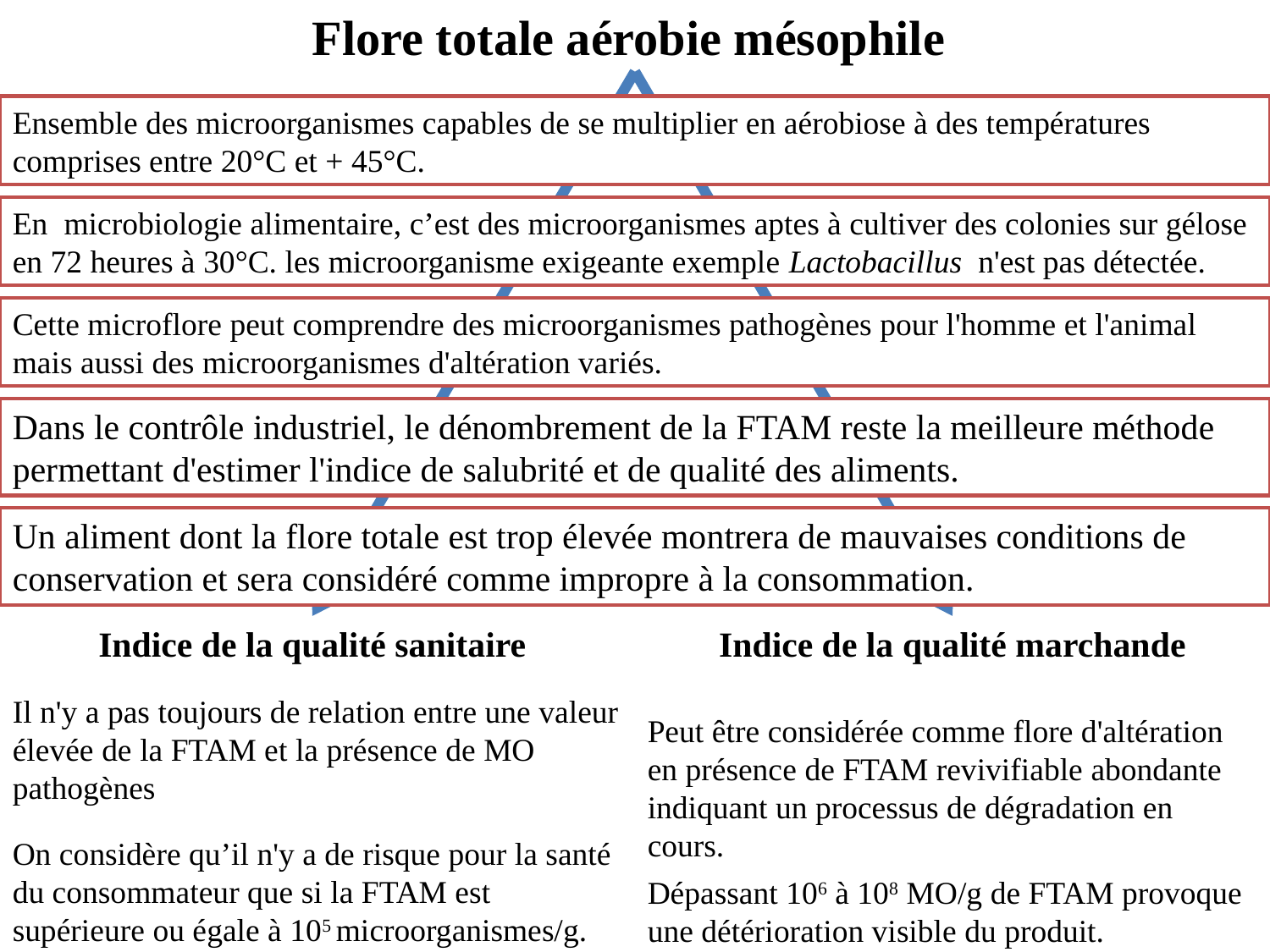

Flore totale aérobie mésophile
Ensemble des microorganismes capables de se multiplier en aérobiose à des températures comprises entre 20°C et + 45°C.
En  microbiologie alimentaire, c’est des microorganismes aptes à cultiver des colonies sur gélose en 72 heures à 30°C. les microorganisme exigeante exemple Lactobacillus  n'est pas détectée.
Cette microflore peut comprendre des microorganismes pathogènes pour l'homme et l'animal mais aussi des microorganismes d'altération variés.
Dans le contrôle industriel, le dénombrement de la FTAM reste la meilleure méthode permettant d'estimer l'indice de salubrité et de qualité des aliments.
Un aliment dont la flore totale est trop élevée montrera de mauvaises conditions de conservation et sera considéré comme impropre à la consommation.
Indice de la qualité sanitaire
Indice de la qualité marchande
Il n'y a pas toujours de relation entre une valeur élevée de la FTAM et la présence de MO pathogènes
Peut être considérée comme flore d'altération en présence de FTAM revivifiable abondante indiquant un processus de dégradation en cours.
On considère qu’il n'y a de risque pour la santé du consommateur que si la FTAM est supérieure ou égale à 105 microorganismes/g.
Dépassant 106 à 108 MO/g de FTAM provoque une détérioration visible du produit.